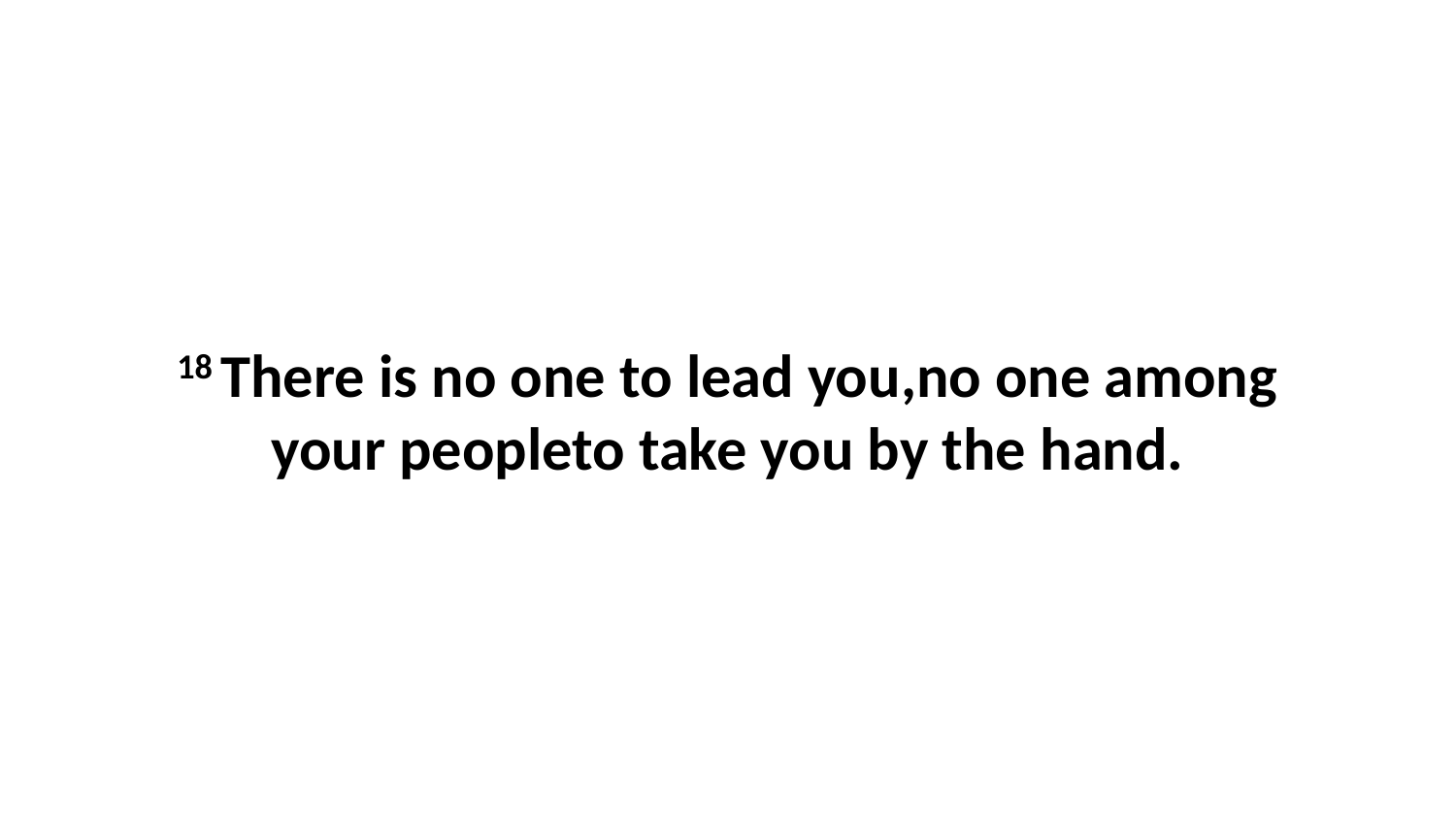

18 There is no one to lead you,no one among your peopleto take you by the hand.